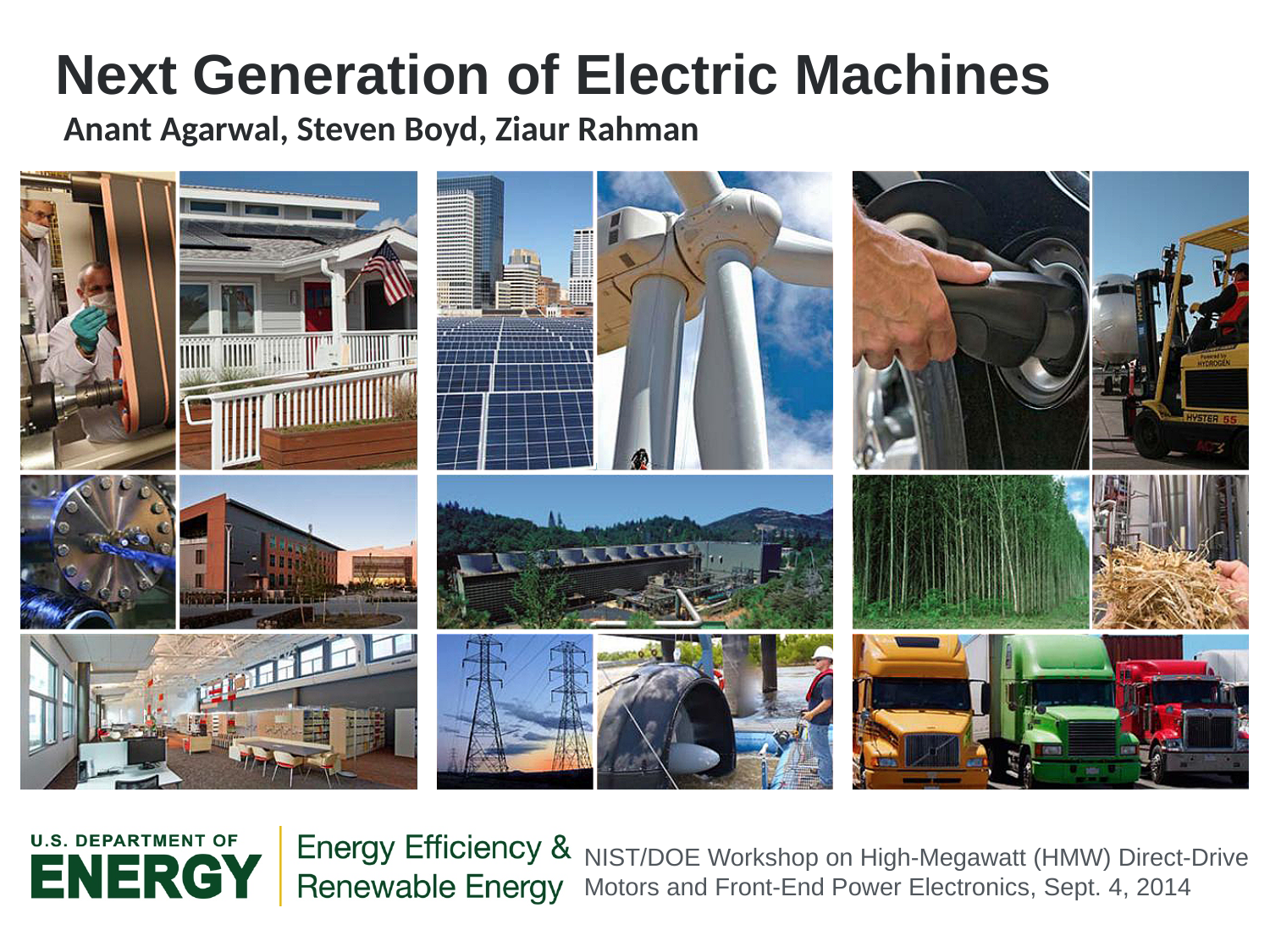

Next Generation of Electric Machines
Anant Agarwal, Steven Boyd, Ziaur Rahman
NIST/DOE Workshop on High-Megawatt (HMW) Direct-Drive Motors and Front-End Power Electronics, Sept. 4, 2014